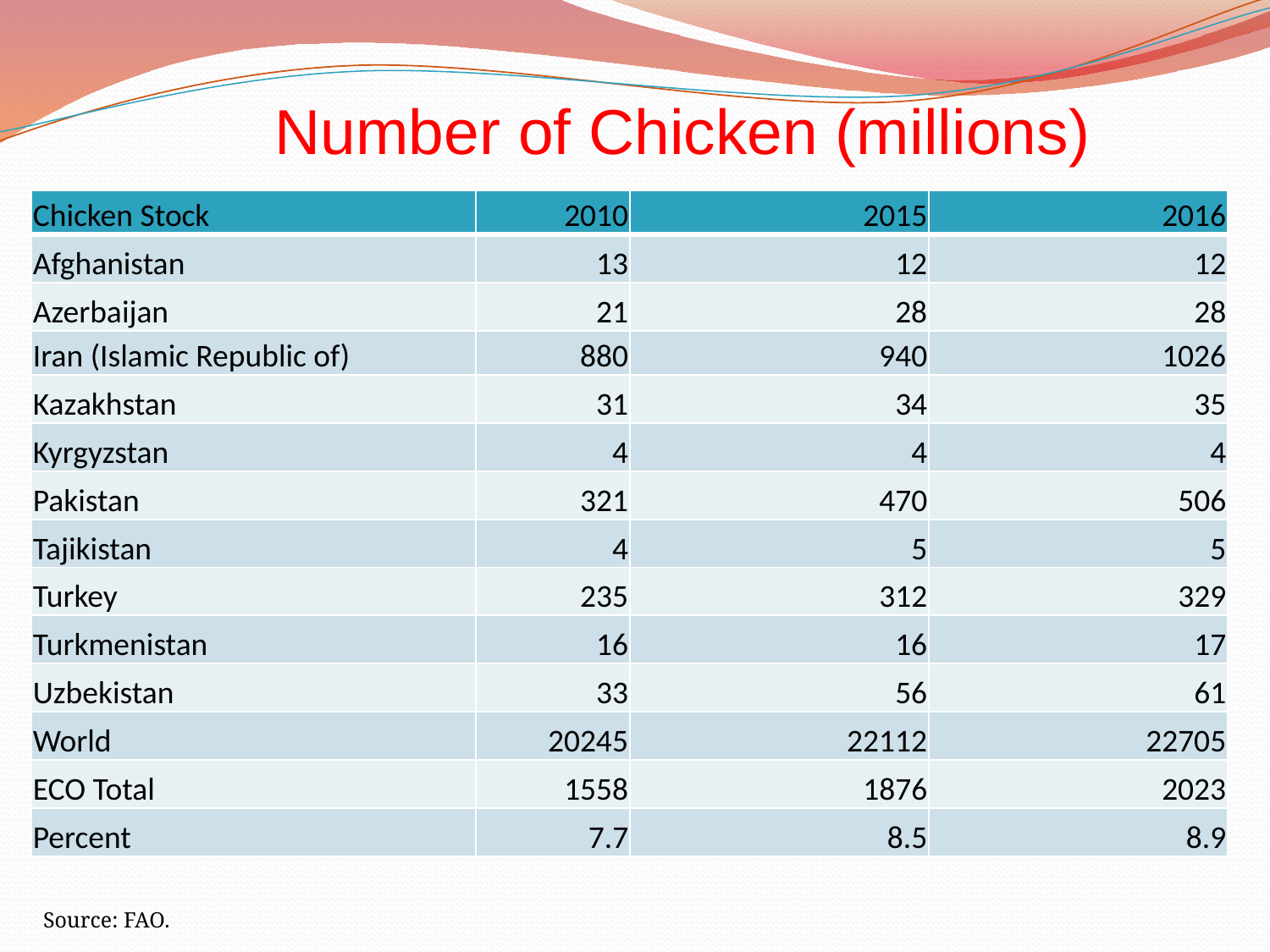

Number of Chicken (millions)
| Chicken Stock | 2010 | 2015 | 2016 |
| --- | --- | --- | --- |
| Afghanistan | 13 | 12 | 12 |
| Azerbaijan | 21 | 28 | 28 |
| Iran (Islamic Republic of) | 880 | 940 | 1026 |
| Kazakhstan | 31 | 34 | 35 |
| Kyrgyzstan | 4 | 4 | 4 |
| Pakistan | 321 | 470 | 506 |
| Tajikistan | 4 | 5 | 5 |
| Turkey | 235 | 312 | 329 |
| Turkmenistan | 16 | 16 | 17 |
| Uzbekistan | 33 | 56 | 61 |
| World | 20245 | 22112 | 22705 |
| ECO Total | 1558 | 1876 | 2023 |
| Percent | 7.7 | 8.5 | 8.9 |
Source: FAO.